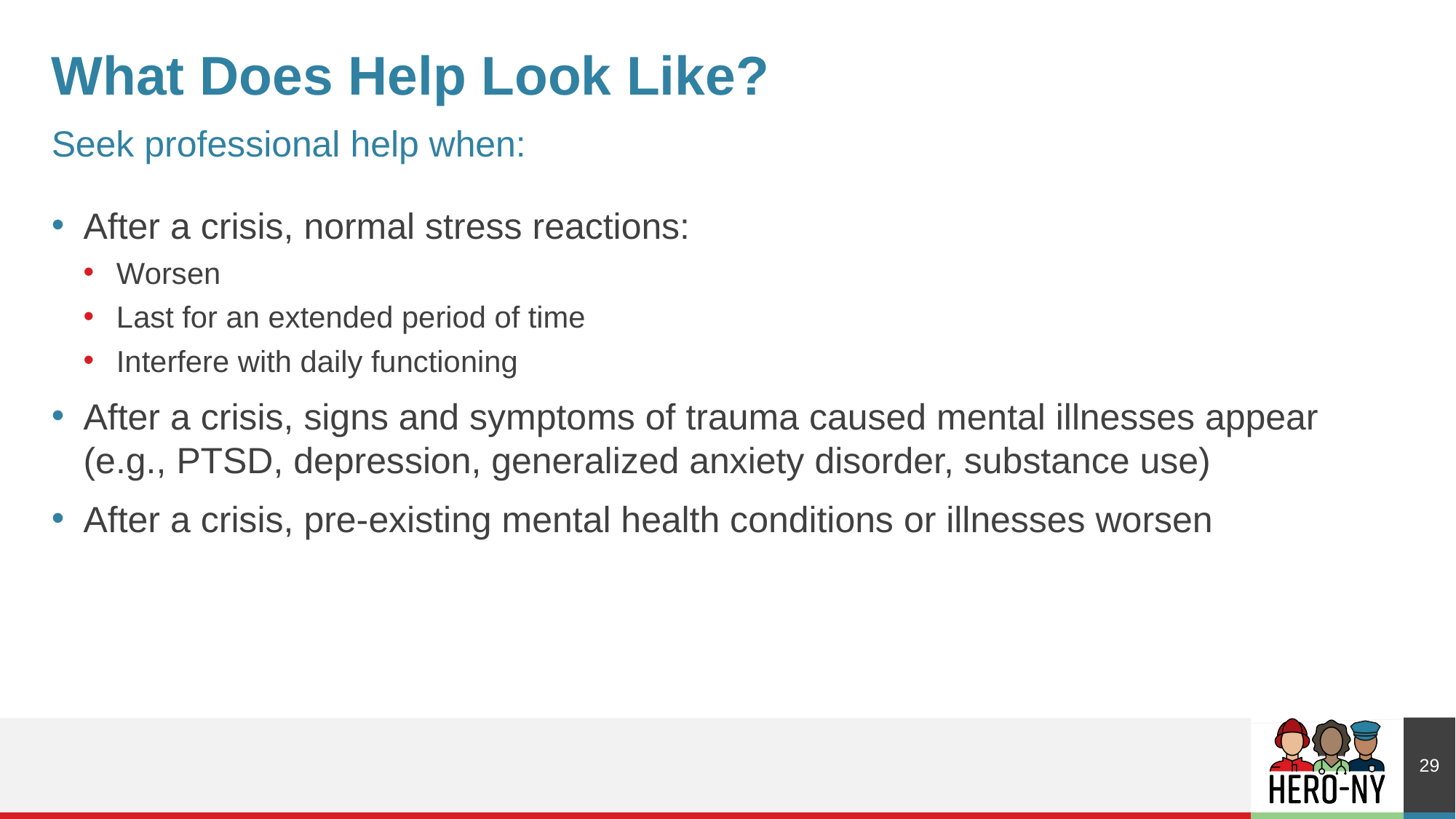

# What Does Help Look Like?
Seek professional help when:
After a crisis, normal stress reactions:
Worsen
Last for an extended period of time
Interfere with daily functioning
After a crisis, signs and symptoms of trauma caused mental illnesses appear  (e.g., PTSD, depression, generalized anxiety disorder, substance use)
After a crisis, pre-existing mental health conditions or illnesses worsen
29